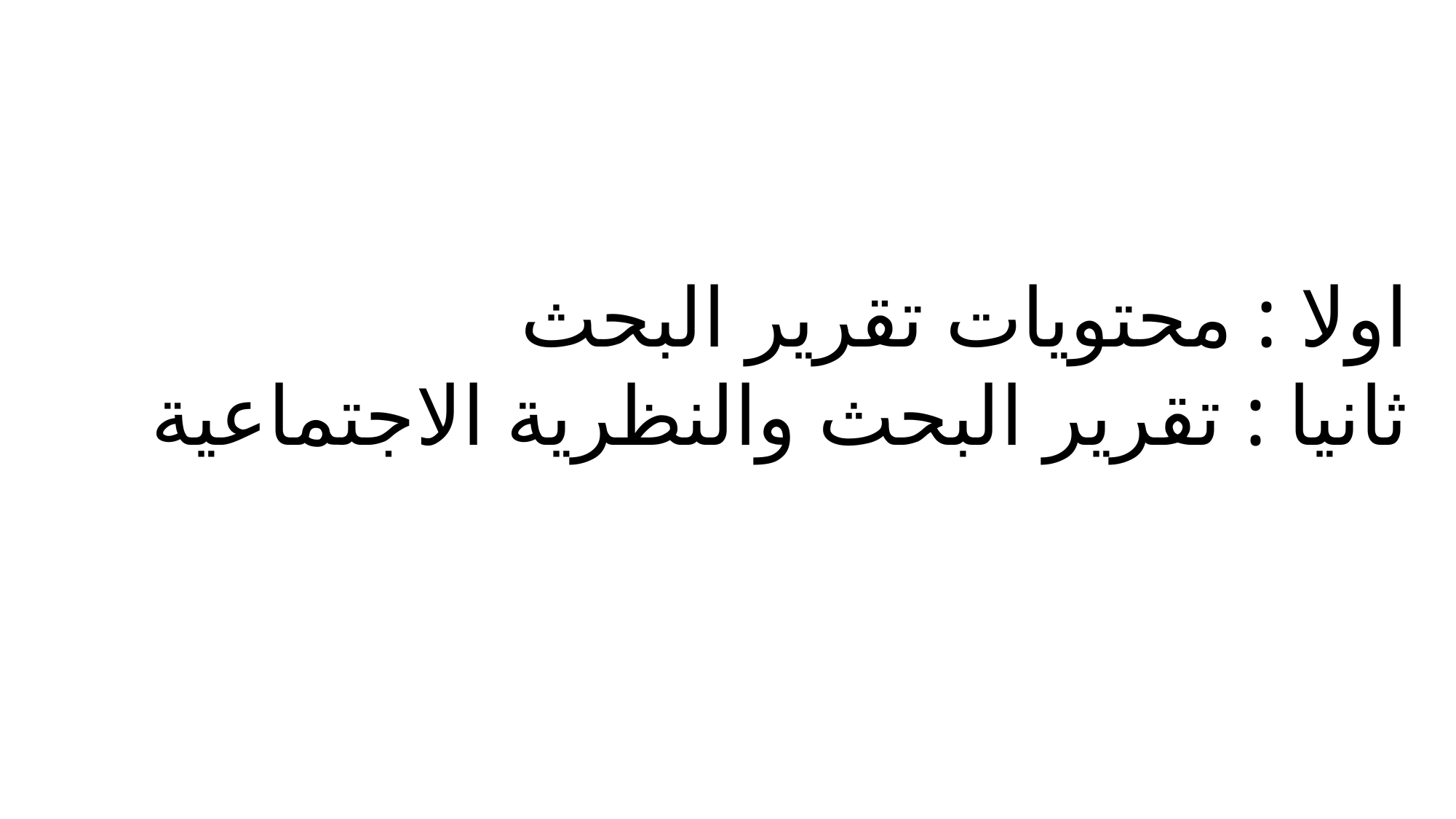

اولا : محتويات تقرير البحث
ثانيا : تقرير البحث والنظرية الاجتماعية